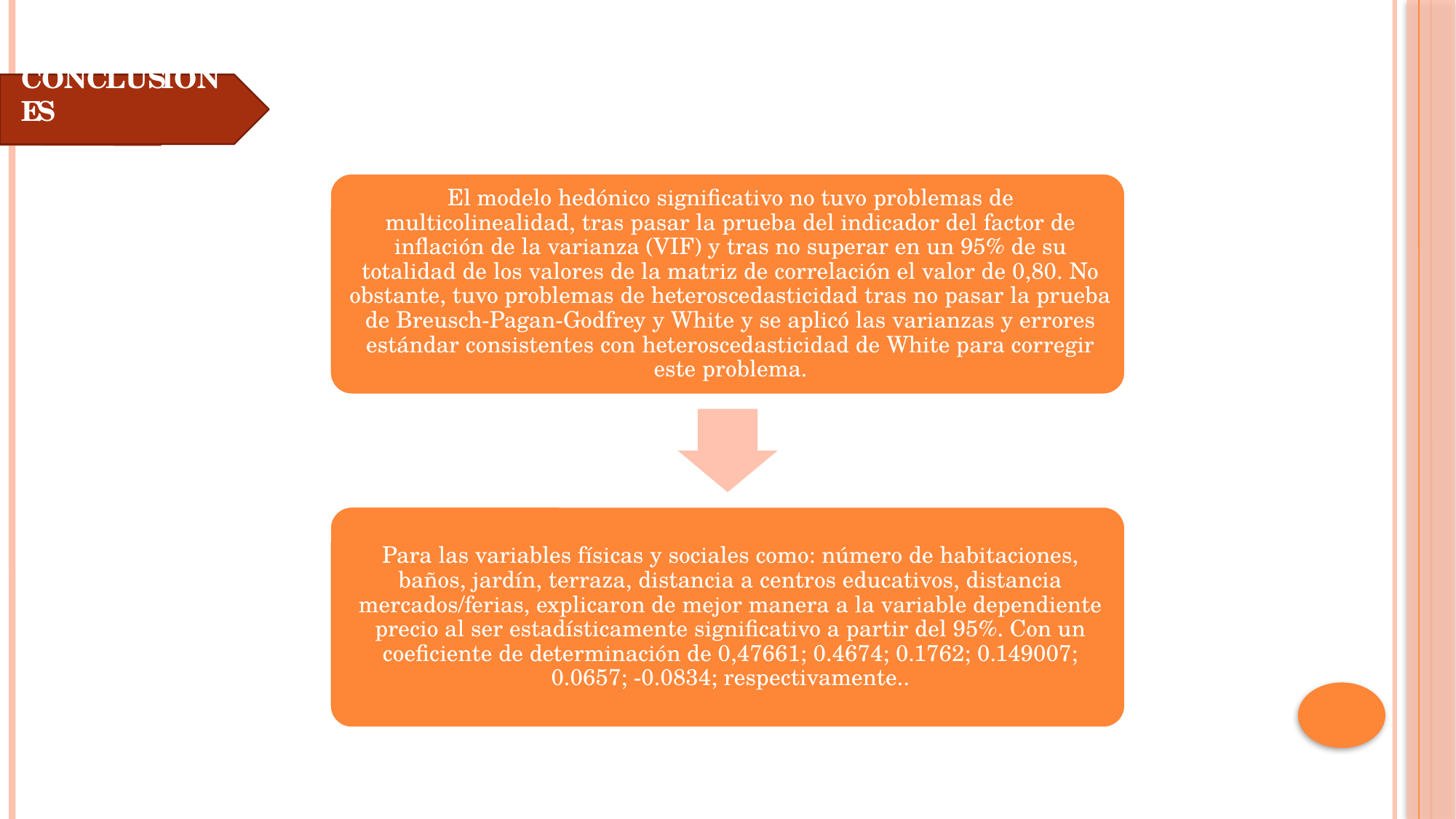

# CONCLUSIONES
El modelo hedónico significativo no tuvo problemas de multicolinealidad, tras pasar la prueba del indicador del factor de inflación de la varianza (VIF) y tras no superar en un 95% de su totalidad de los valores de la matriz de correlación el valor de 0,80. No obstante, tuvo problemas de heteroscedasticidad tras no pasar la prueba de Breusch-Pagan-Godfrey y White y se aplicó las varianzas y errores estándar consistentes con heteroscedasticidad de White para corregir este problema.

Para las variables físicas y sociales como: número de habitaciones, baños, jardín, terraza, distancia a centros educativos, distancia mercados/ferias, explicaron de mejor manera a la variable dependiente precio al ser estadísticamente significativo a partir del 95%. Con un coeficiente de determinación de 0,47661; 0.4674; 0.1762; 0.149007; 0.0657; -0.0834; respectivamente..